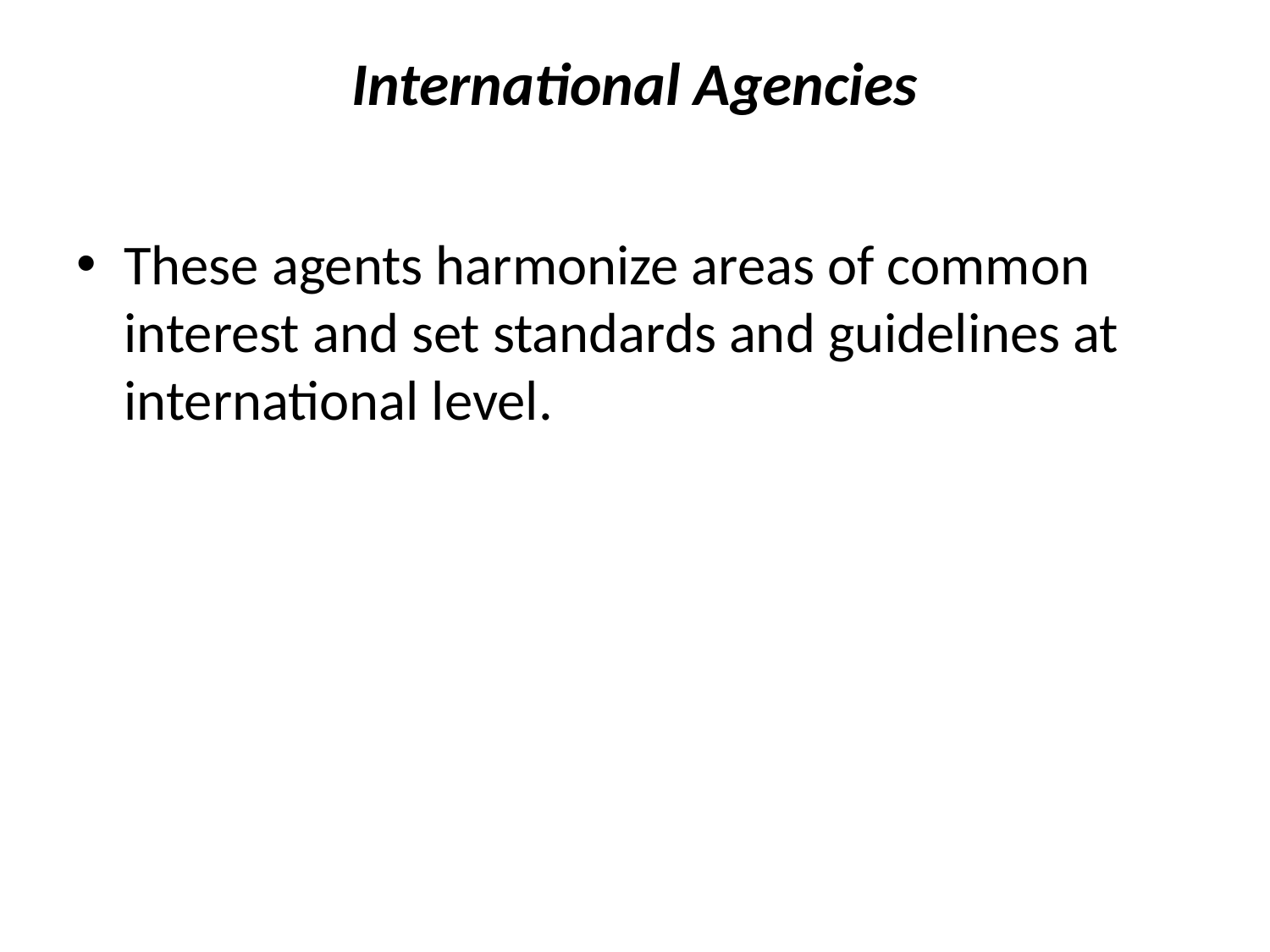

# International Agencies
These agents harmonize areas of common interest and set standards and guidelines at international level.